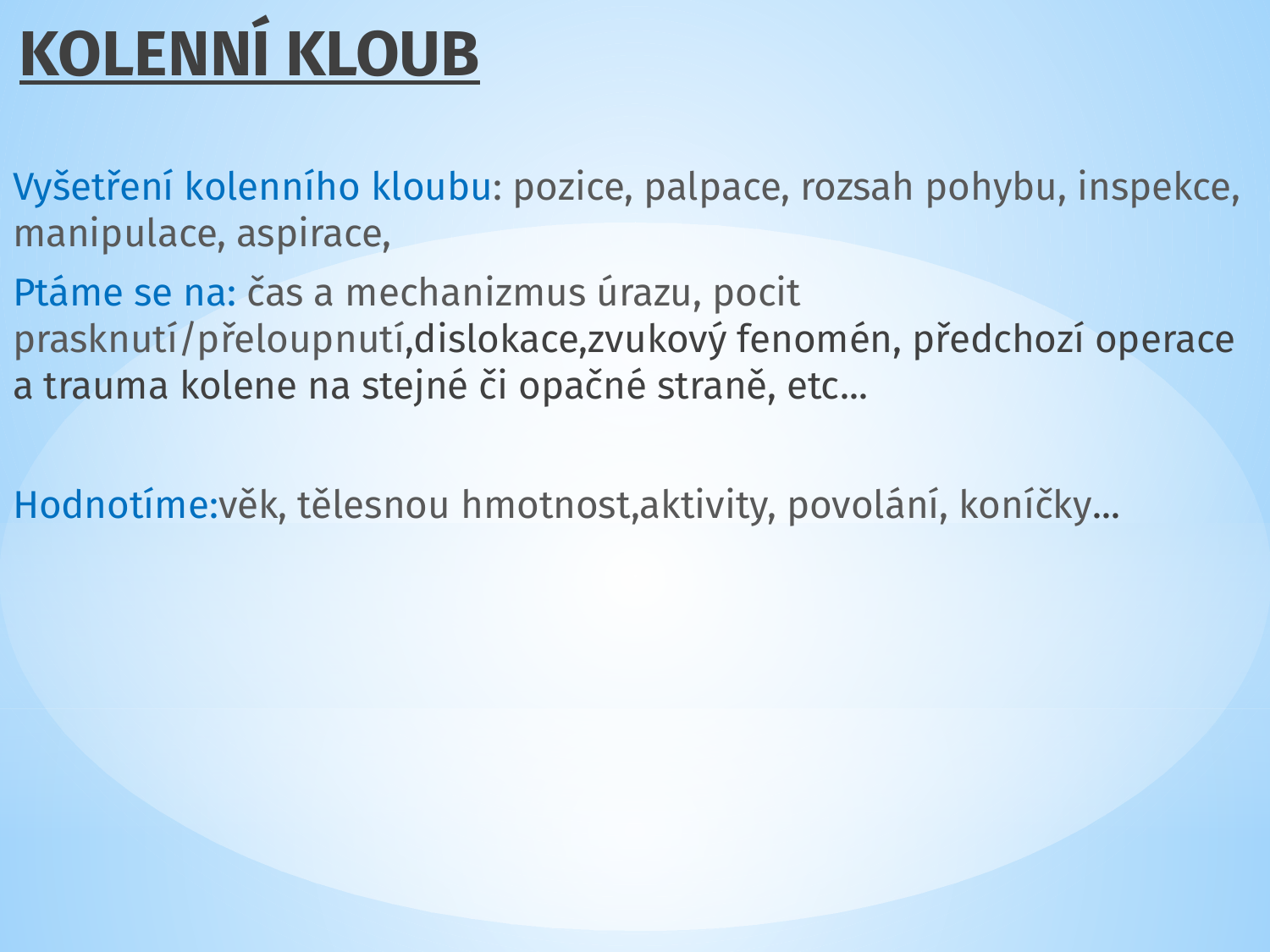

KOLENNÍ KLOUB

Vyšetření kolenního kloubu: pozice, palpace, rozsah pohybu, inspekce, manipulace, aspirace,
Ptáme se na: čas a mechanizmus úrazu, pocit prasknutí/přeloupnutí,dislokace,zvukový fenomén, předchozí operace a trauma kolene na stejné či opačné straně, etc...

Hodnotíme:věk, tělesnou hmotnost,aktivity, povolání, koníčky...

#